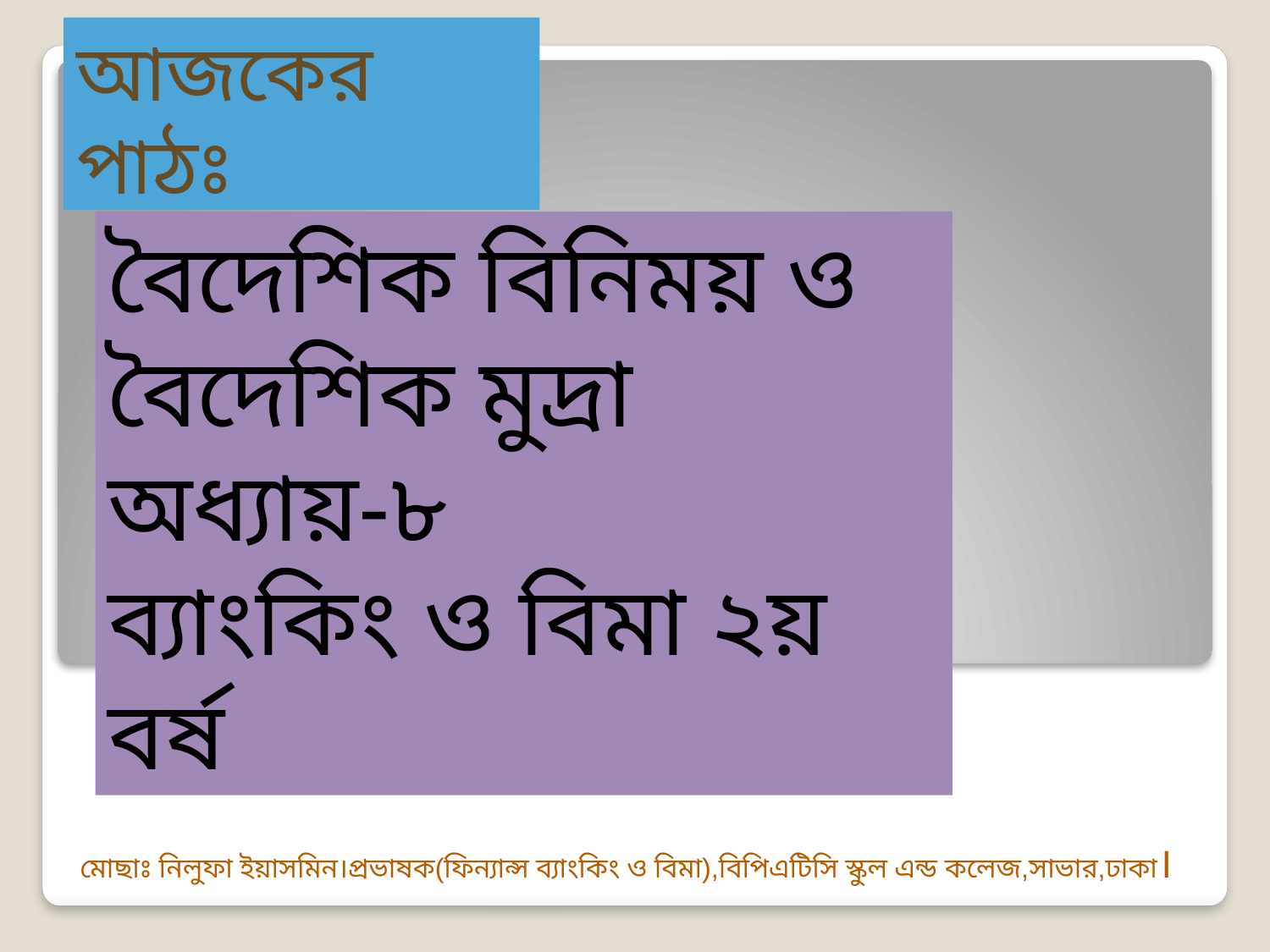

# আজকের পাঠঃ
বৈদেশিক বিনিময় ও বৈদেশিক মুদ্রা
অধ্যায়-৮
ব্যাংকিং ও বিমা ২য় বর্ষ
মোছাঃ নিলুফা ইয়াসমিন।প্রভাষক(ফিন্যান্স ব্যাংকিং ও বিমা),বিপিএটিসি স্কুল এন্ড কলেজ,সাভার,ঢাকা।